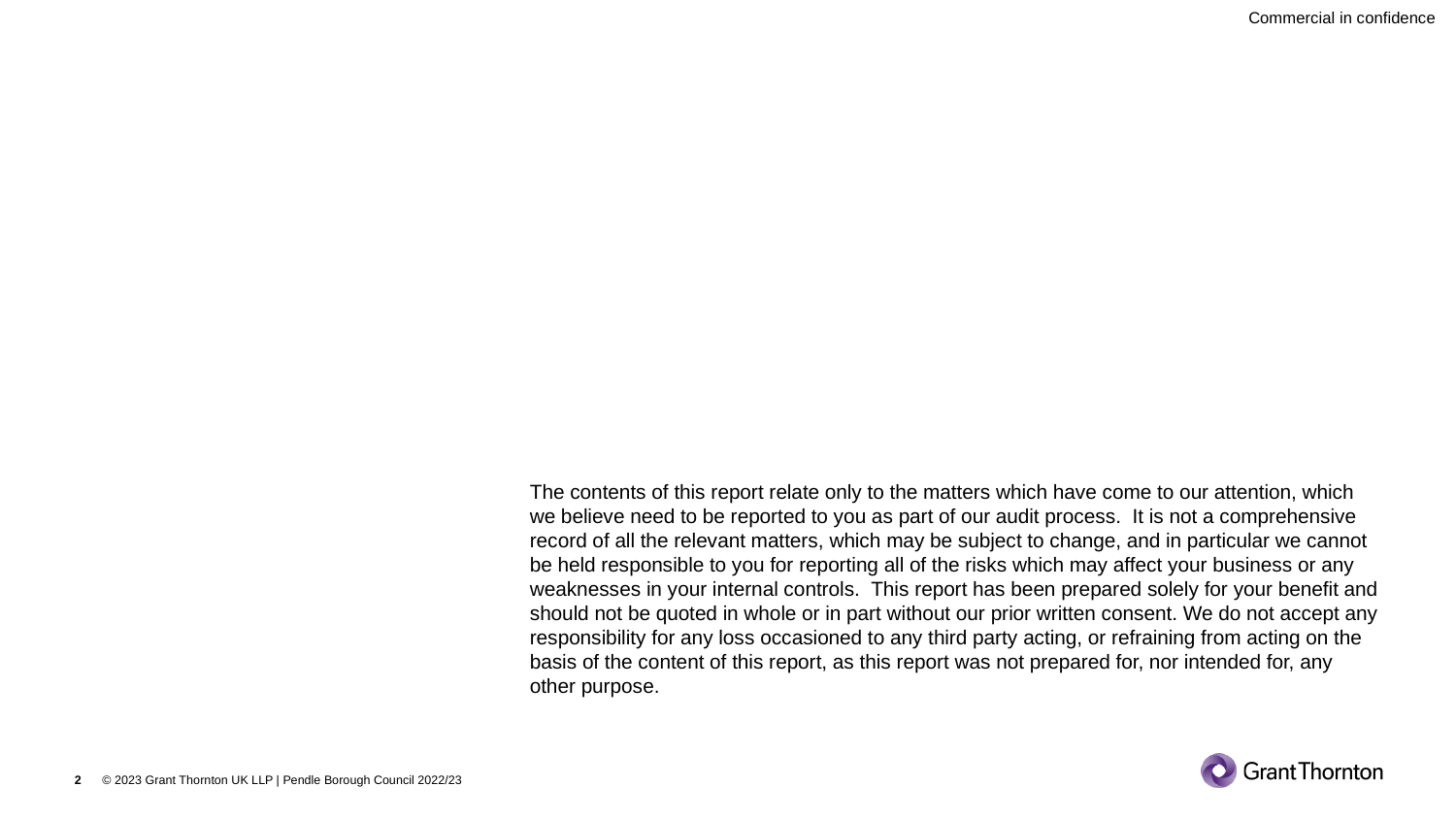

The contents of this report relate only to the matters which have come to our attention, which we believe need to be reported to you as part of our audit process.  It is not a comprehensive record of all the relevant matters, which may be subject to change, and in particular we cannot be held responsible to you for reporting all of the risks which may affect your business or any weaknesses in your internal controls.  This report has been prepared solely for your benefit and should not be quoted in whole or in part without our prior written consent. We do not accept any responsibility for any loss occasioned to any third party acting, or refraining from acting on the basis of the content of this report, as this report was not prepared for, nor intended for, any other purpose.
2